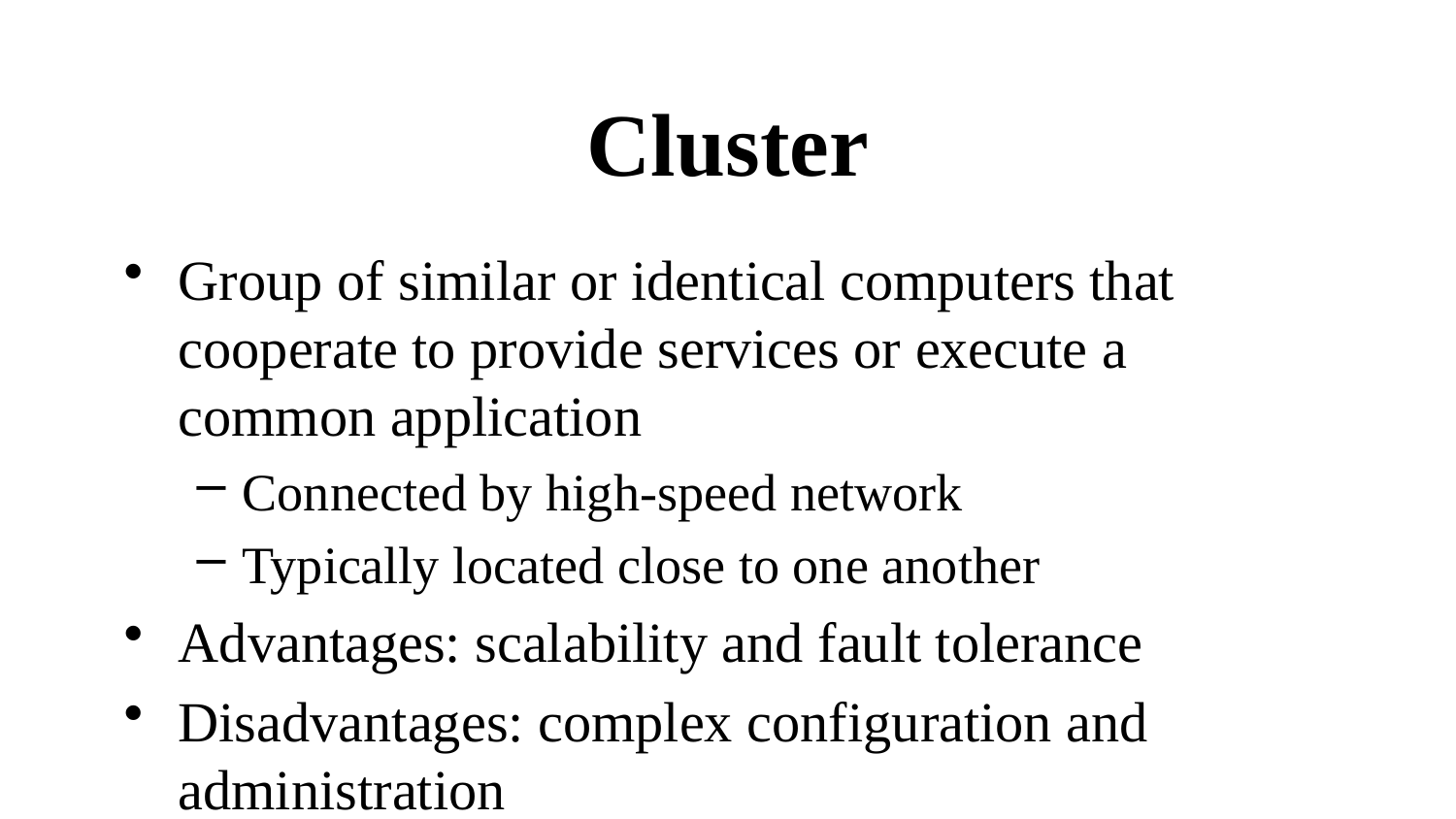

# Cluster
Group of similar or identical computers that cooperate to provide services or execute a common application
Connected by high-speed network
Typically located close to one another
Advantages: scalability and fault tolerance
Disadvantages: complex configuration and administration